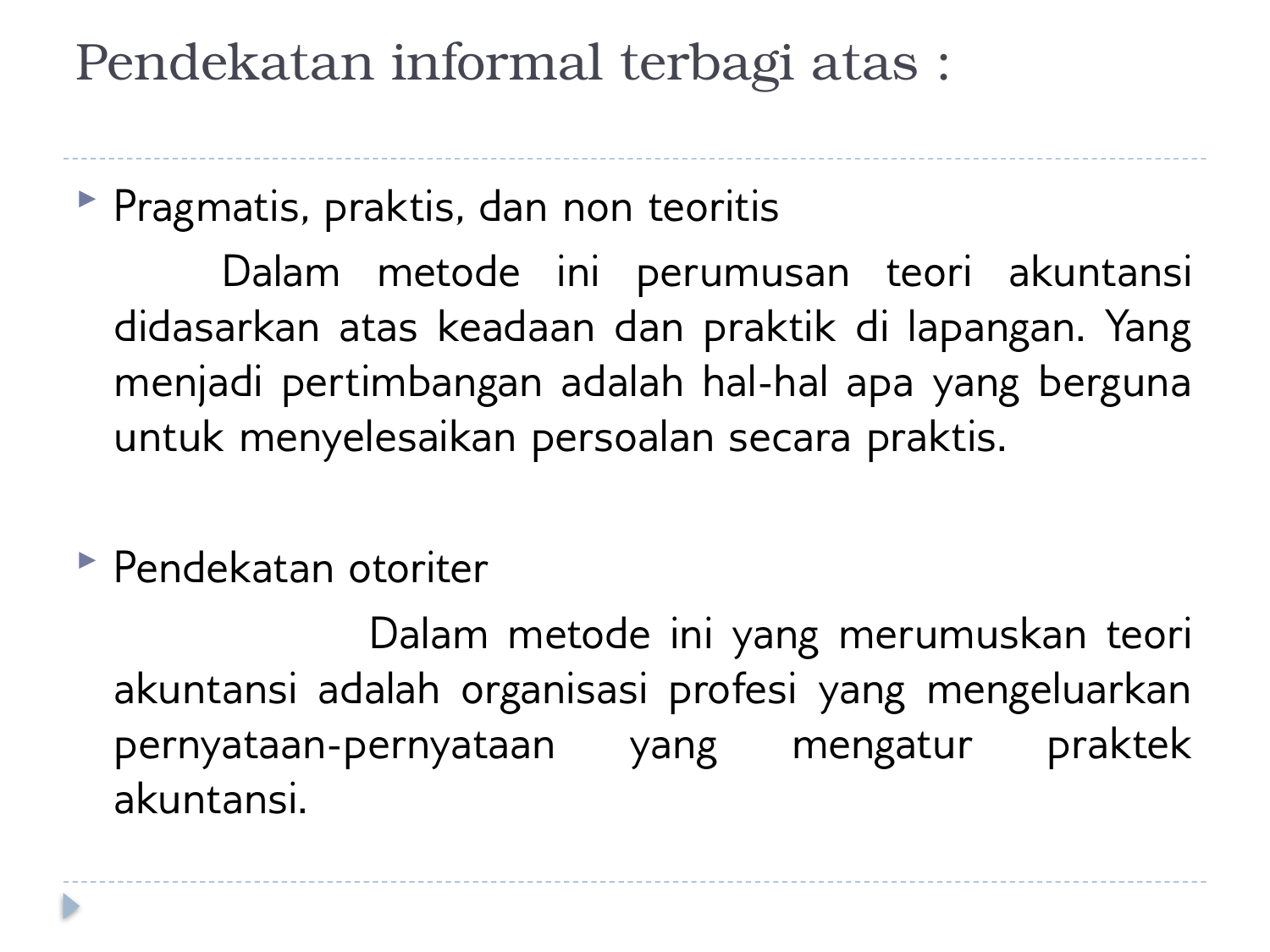

# Pendekatan informal terbagi atas :
Pragmatis, praktis, dan non teoritis
         Dalam metode ini perumusan teori akuntansi didasarkan atas keadaan dan praktik di lapangan. Yang menjadi pertimbangan adalah hal-hal apa yang berguna untuk menyelesaikan persoalan secara praktis.

Pendekatan otoriter
                Dalam metode ini yang merumuskan teori akuntansi adalah organisasi profesi yang mengeluarkan pernyataan-pernyataan yang mengatur praktek akuntansi.